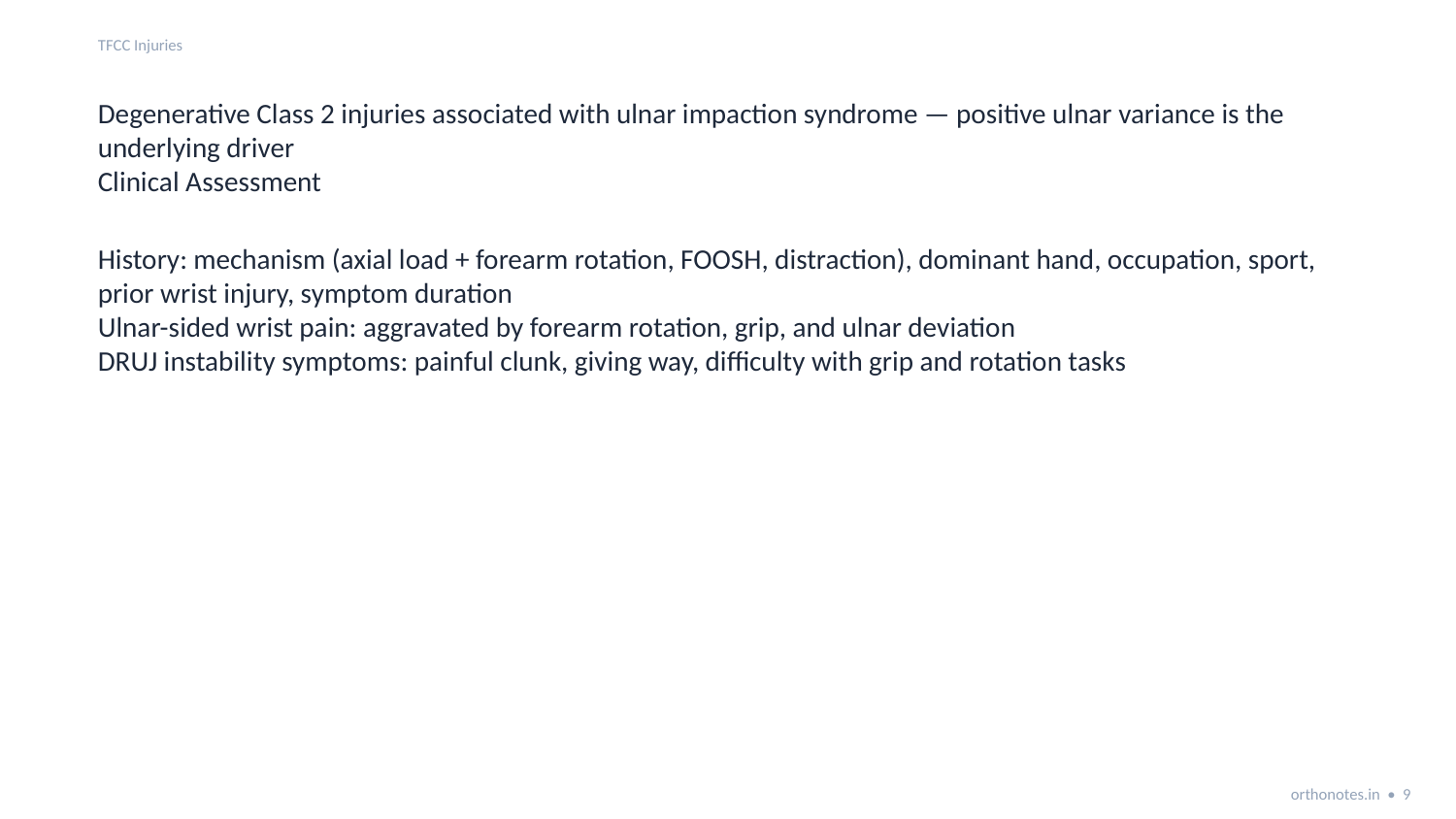

TFCC Injuries
Degenerative Class 2 injuries associated with ulnar impaction syndrome — positive ulnar variance is the underlying driver
Clinical Assessment
History: mechanism (axial load + forearm rotation, FOOSH, distraction), dominant hand, occupation, sport, prior wrist injury, symptom duration
Ulnar-sided wrist pain: aggravated by forearm rotation, grip, and ulnar deviation
DRUJ instability symptoms: painful clunk, giving way, difficulty with grip and rotation tasks
orthonotes.in  •  9